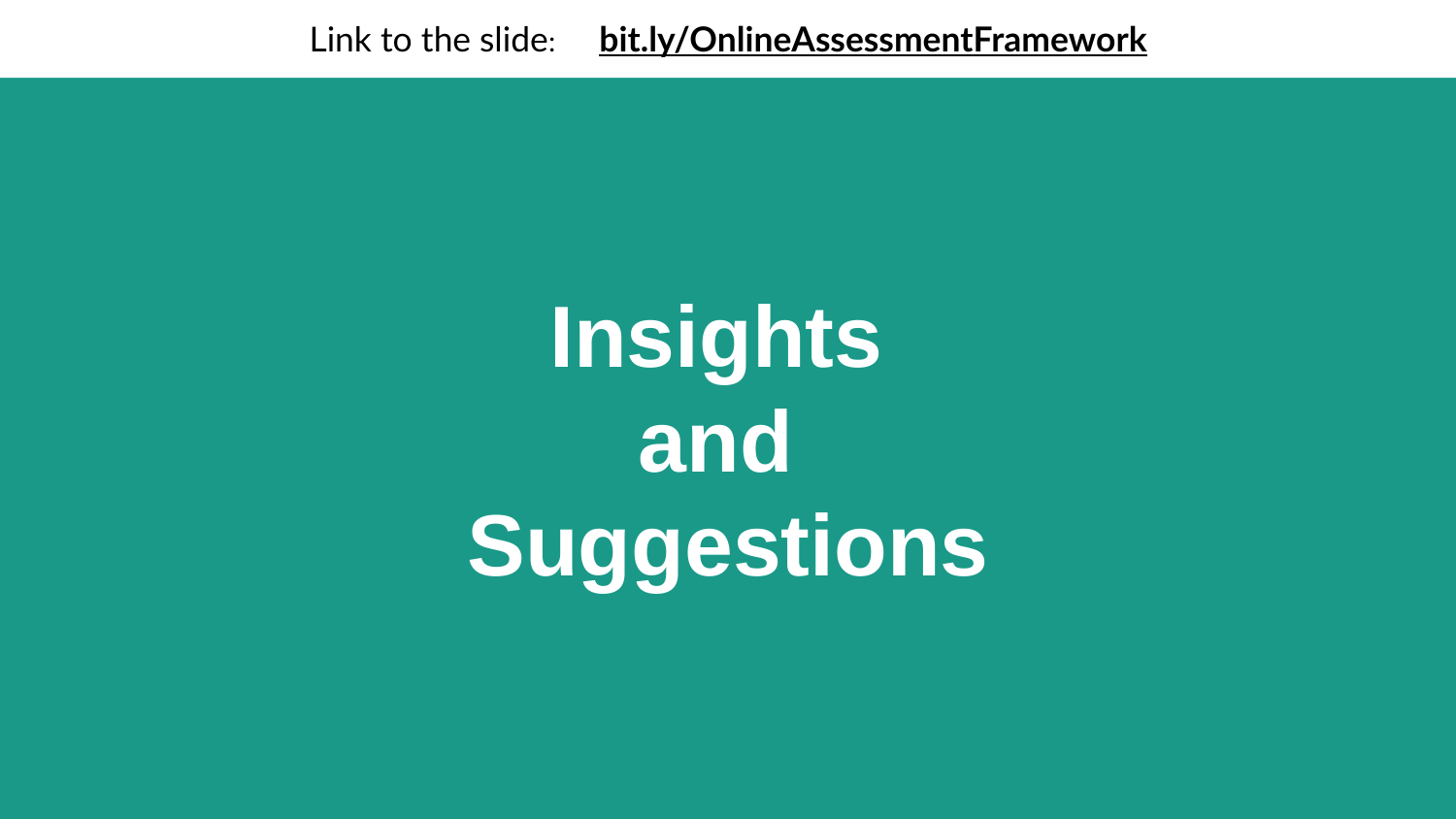

Link to the slide:      bit.ly/OnlineAssessmentFramework
Insights
and
Suggestions